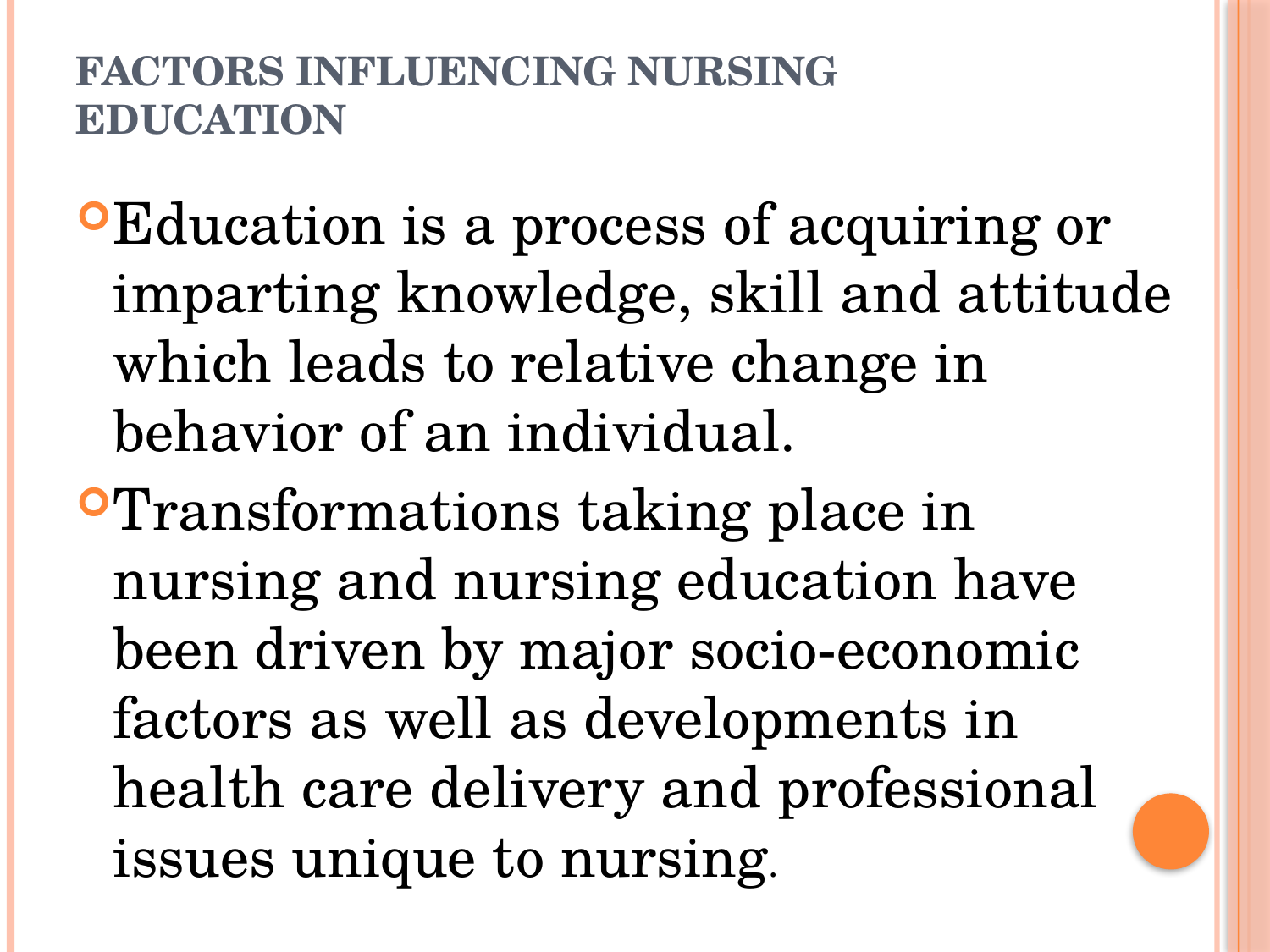

# FACTORS INFLUENCING NURSING EDUCATION
Education is a process of acquiring or imparting knowledge, skill and attitude which leads to relative change in behavior of an individual.
Transformations taking place in nursing and nursing education have been driven by major socio-economic factors as well as developments in health care delivery and professional issues unique to nursing.